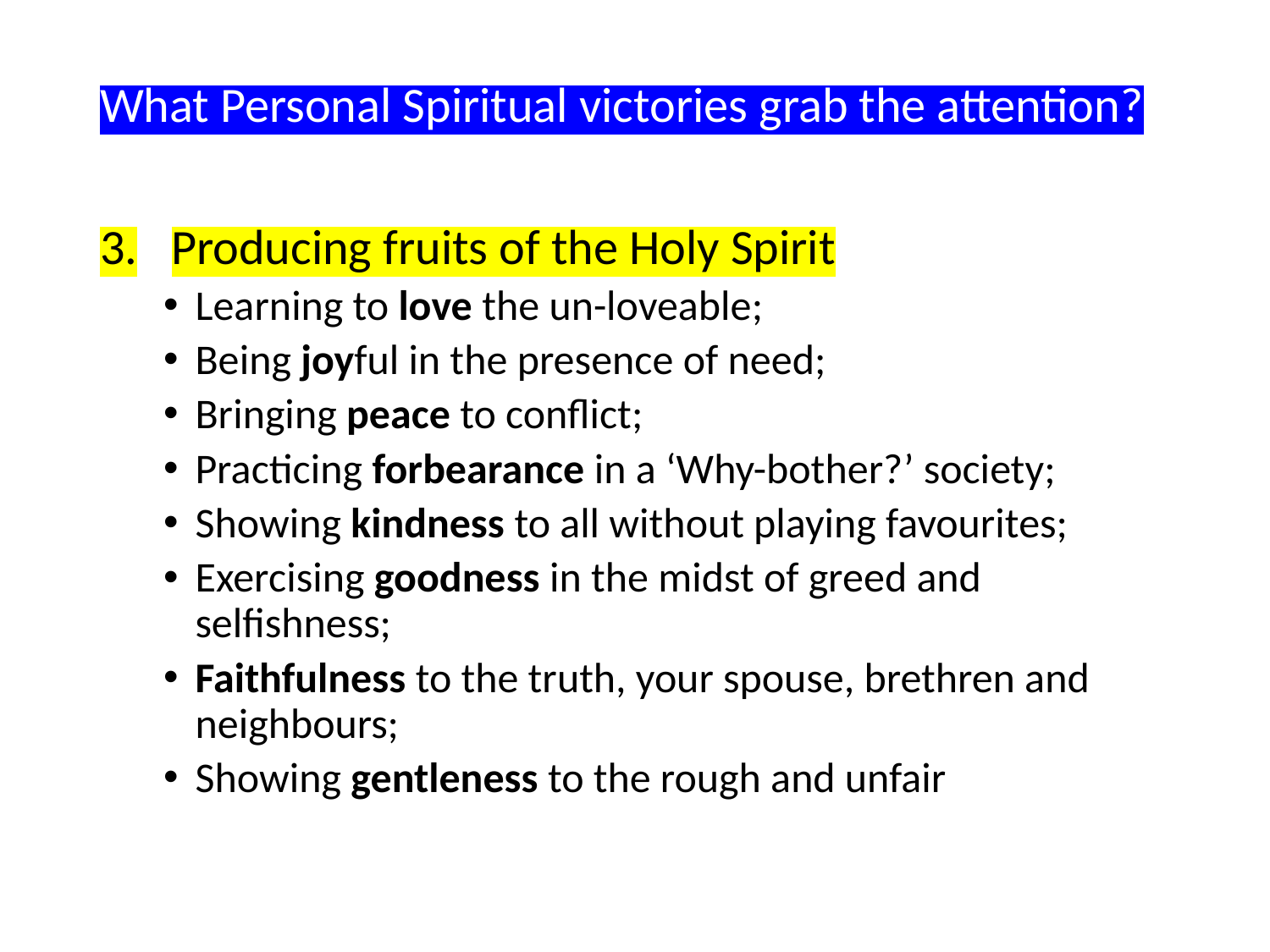

What Personal Spiritual victories grab the attention?

Producing fruits of the Holy Spirit
Learning to love the un-loveable;
Being joyful in the presence of need;
Bringing peace to conflict;
Practicing forbearance in a ‘Why-bother?’ society;
Showing kindness to all without playing favourites;
Exercising goodness in the midst of greed and selfishness;
Faithfulness to the truth, your spouse, brethren and neighbours;
Showing gentleness to the rough and unfair